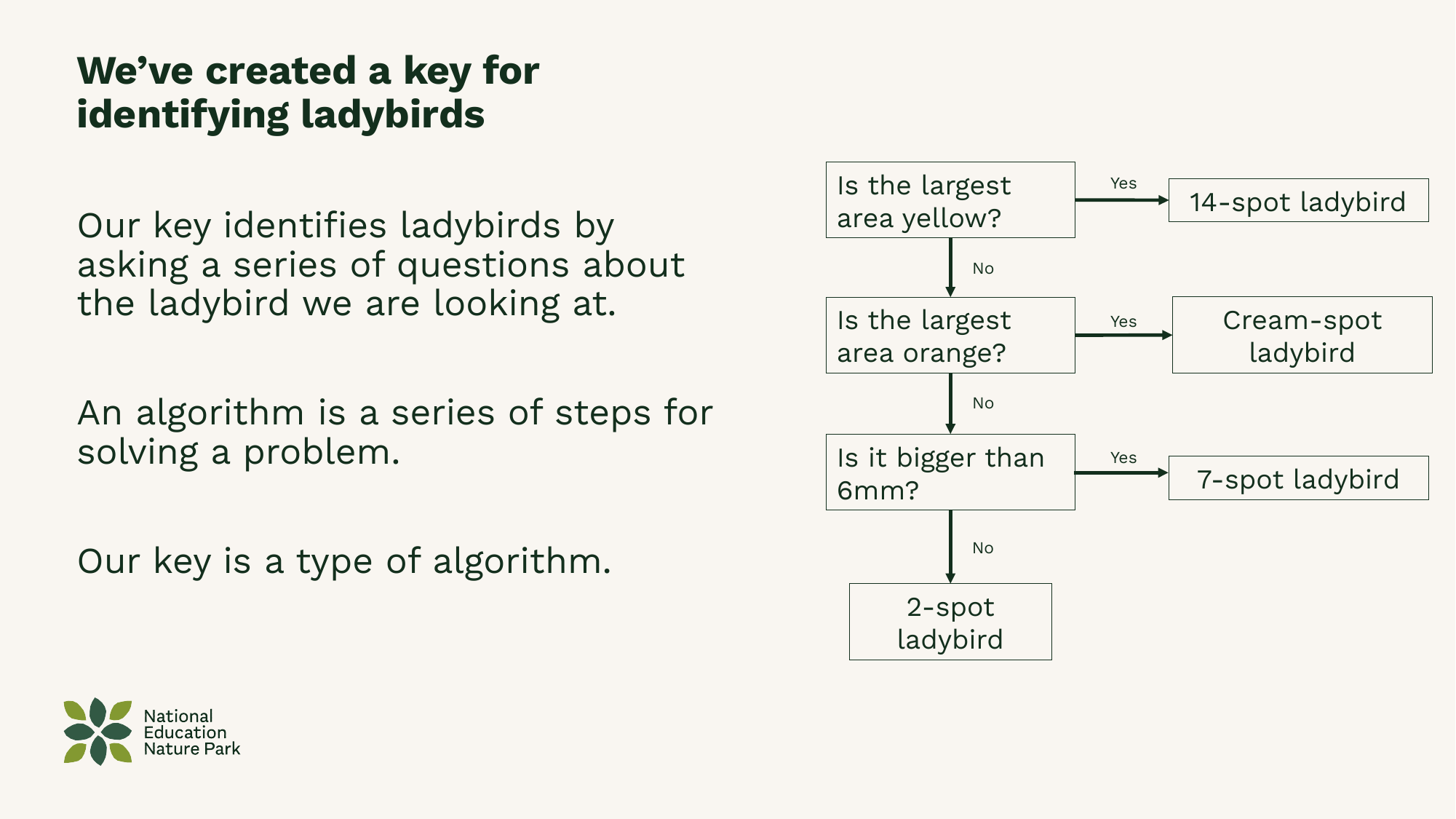

# We’ve created a key for identifying ladybirds
Is the largest area yellow?
Yes
14-spot ladybird
Our key identifies ladybirds by asking a series of questions about the ladybird we are looking at.

An algorithm is a series of steps for solving a problem.

Our key is a type of algorithm.
No
Cream-spot ladybird
Is the largest area orange?
Yes
No
Is it bigger than 6mm?
Yes
7-spot ladybird
No
2-spot ladybird